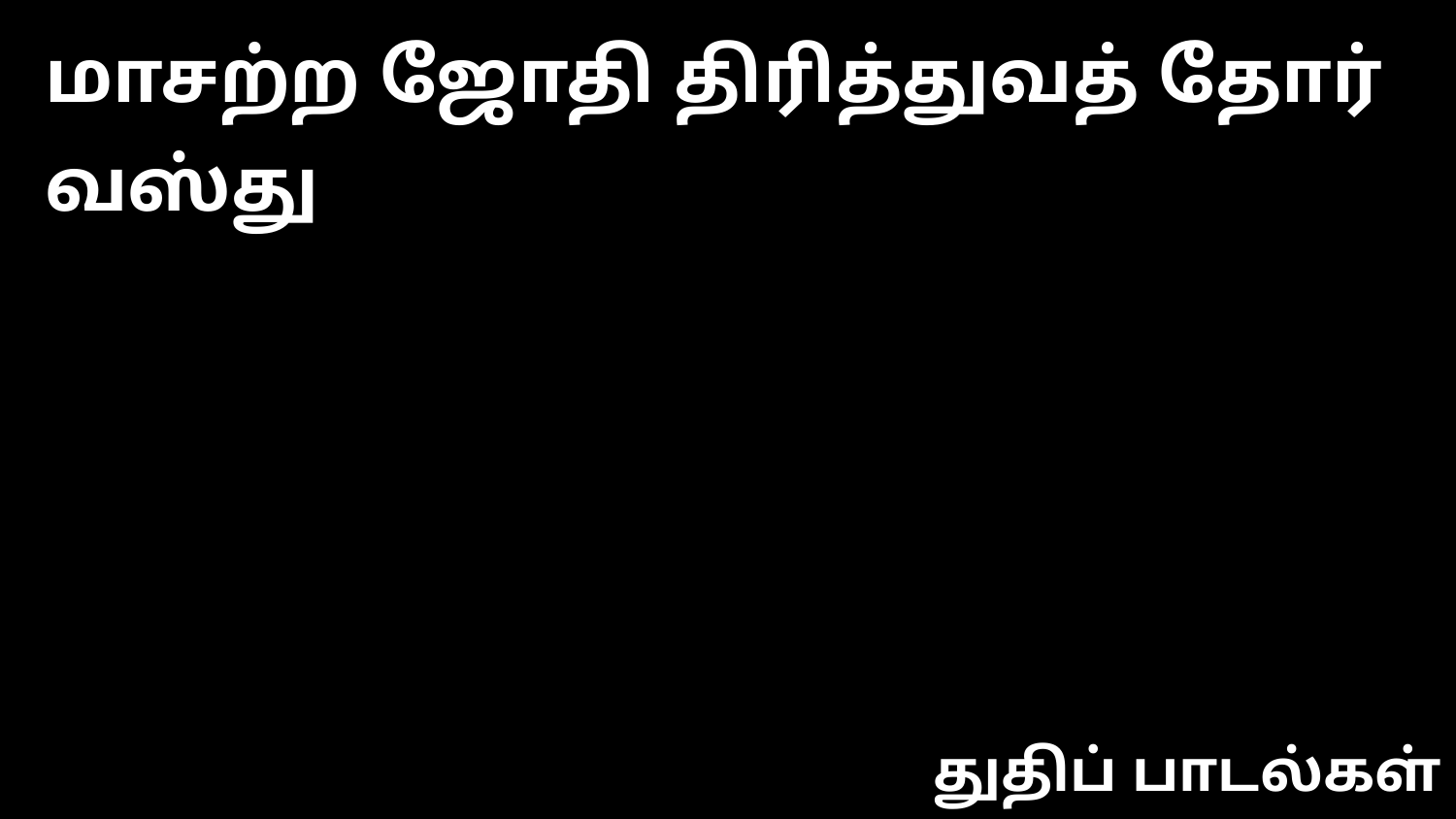

மாசற்ற ஜோதி திரித்துவத் தோர் வஸ்து
துதிப் பாடல்கள்